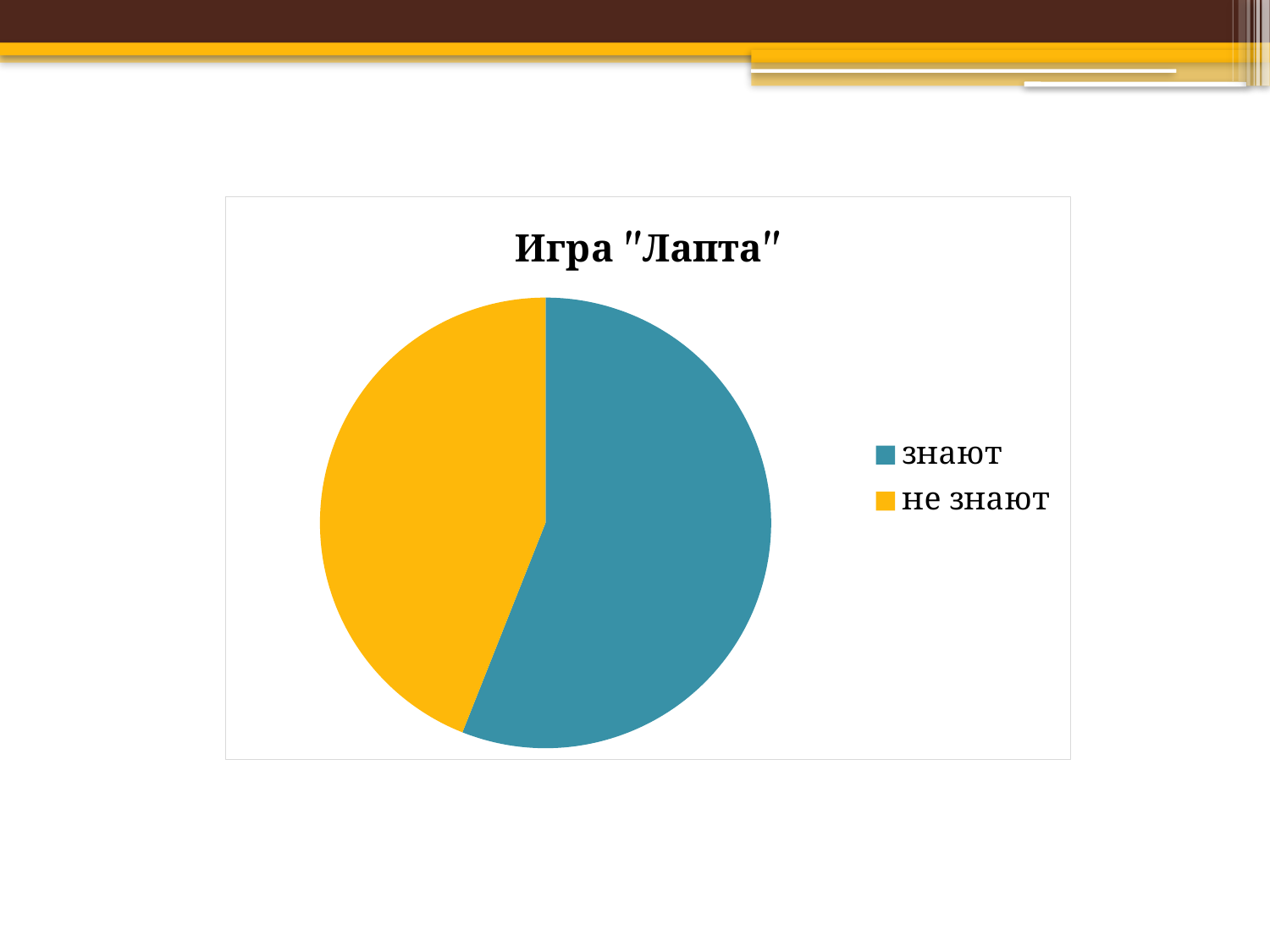

### Chart: Игра "Лапта"

| Category | Игра "Лапта" |
|---|---|
| знают | 28.0 |
| не знают | 22.0 |